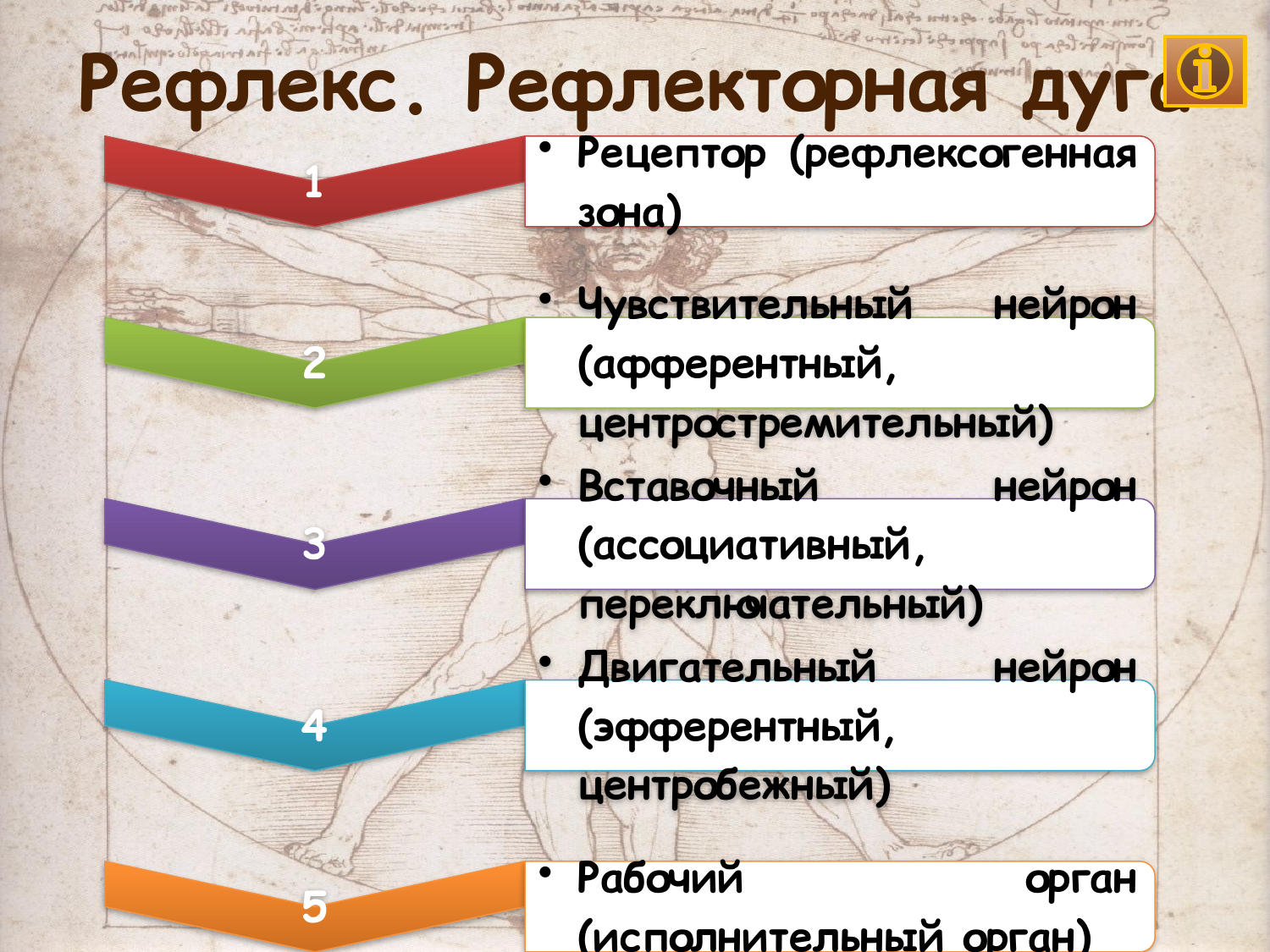

# Рефлекс. Рефлекторная дуга

1
Рецептор (рефлексогенная зона)
2
3
Вставочный нейрон (ассоциативный, переключательный)
4
Двигательный нейрон (эфферентный, центробежный)
5
Рабочий орган (исполнительный орган)